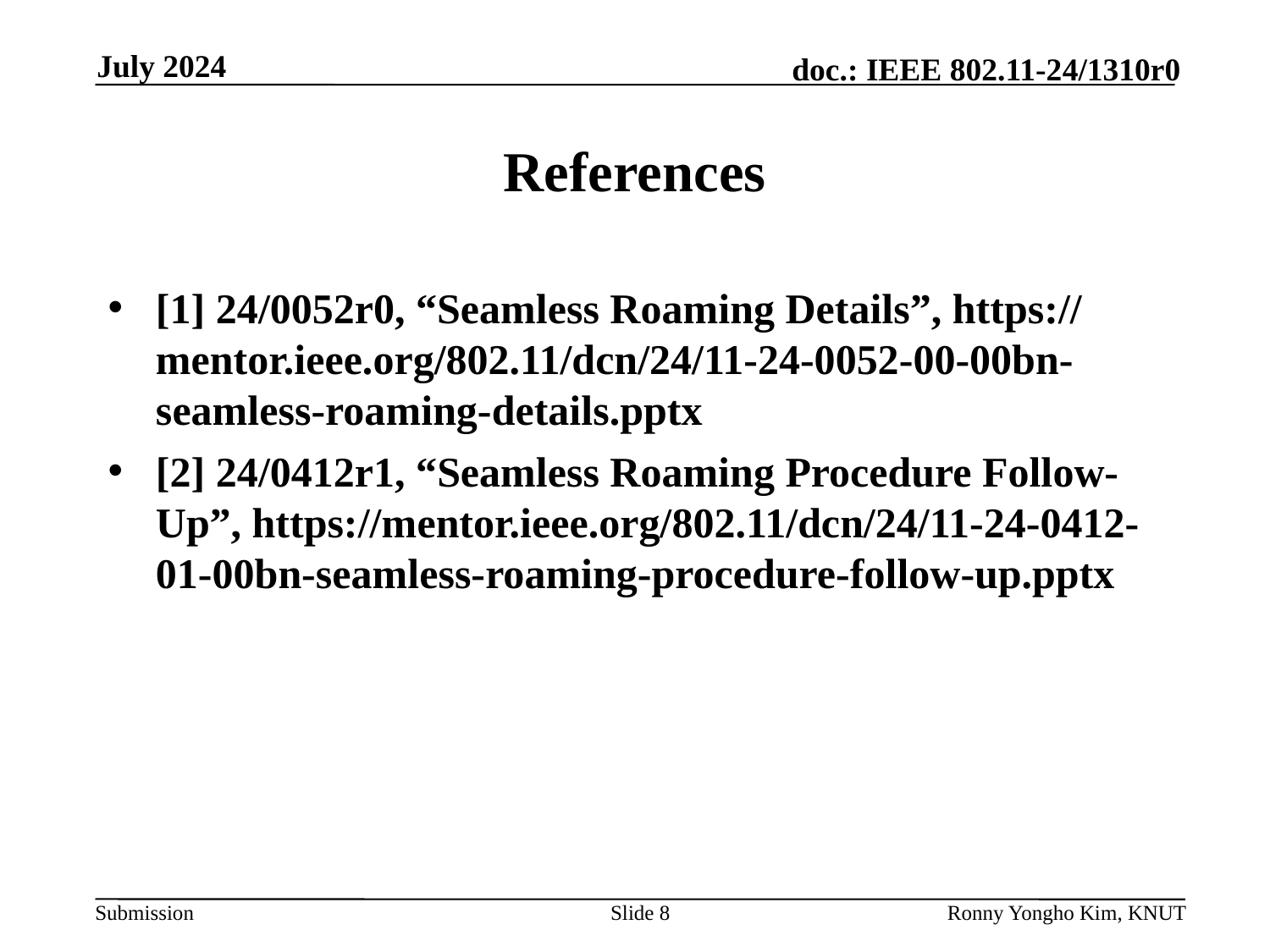

July 2024
# References
[1] 24/0052r0, “Seamless Roaming Details”, https://mentor.ieee.org/802.11/dcn/24/11-24-0052-00-00bn-seamless-roaming-details.pptx
[2] 24/0412r1, “Seamless Roaming Procedure Follow-Up”, https://mentor.ieee.org/802.11/dcn/24/11-24-0412-01-00bn-seamless-roaming-procedure-follow-up.pptx
Slide 8
Ronny Yongho Kim, KNUT